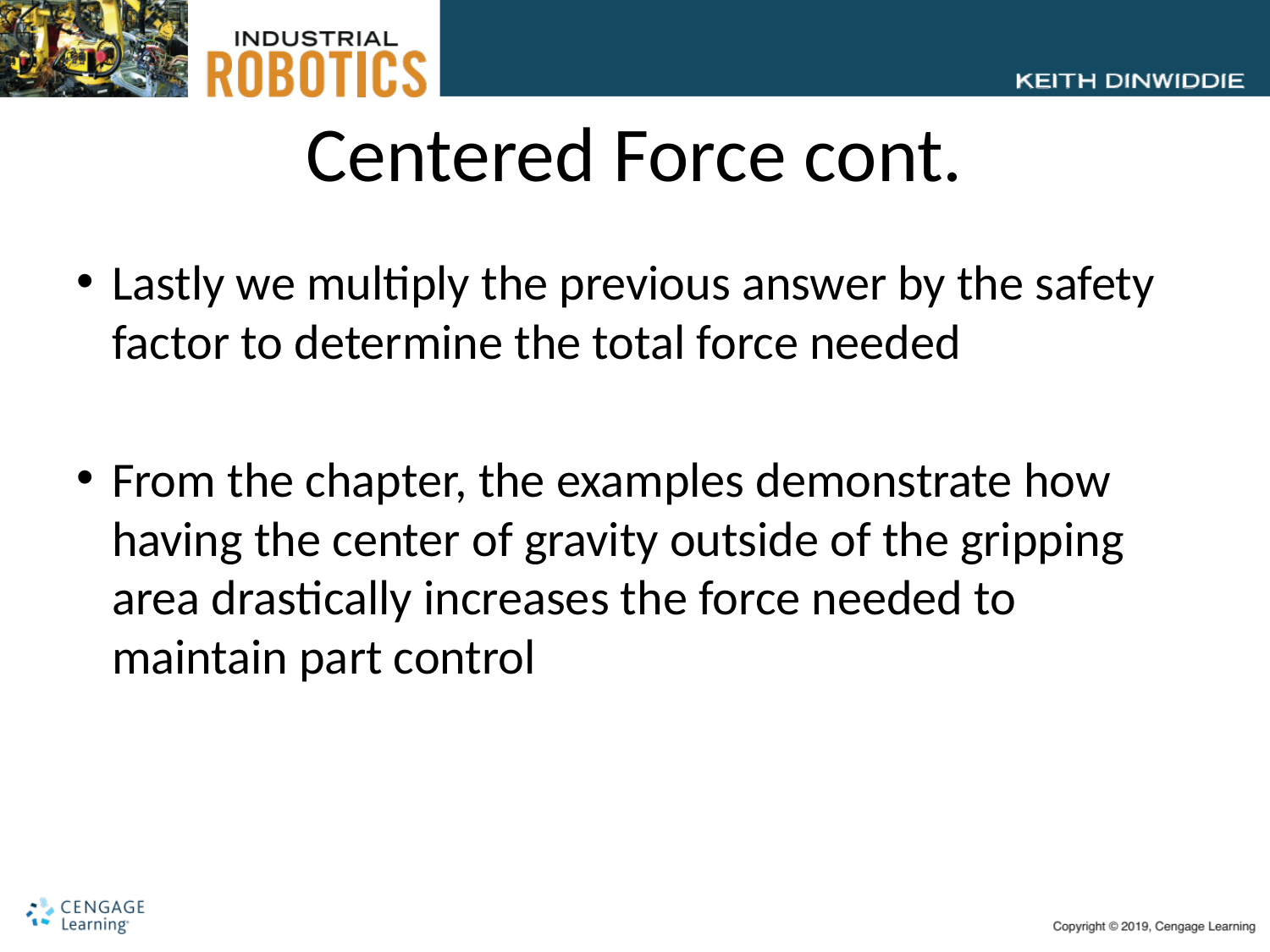

# Centered Force cont.
Lastly we multiply the previous answer by the safety factor to determine the total force needed

From the chapter, the examples demonstrate how having the center of gravity outside of the gripping area drastically increases the force needed to maintain part control